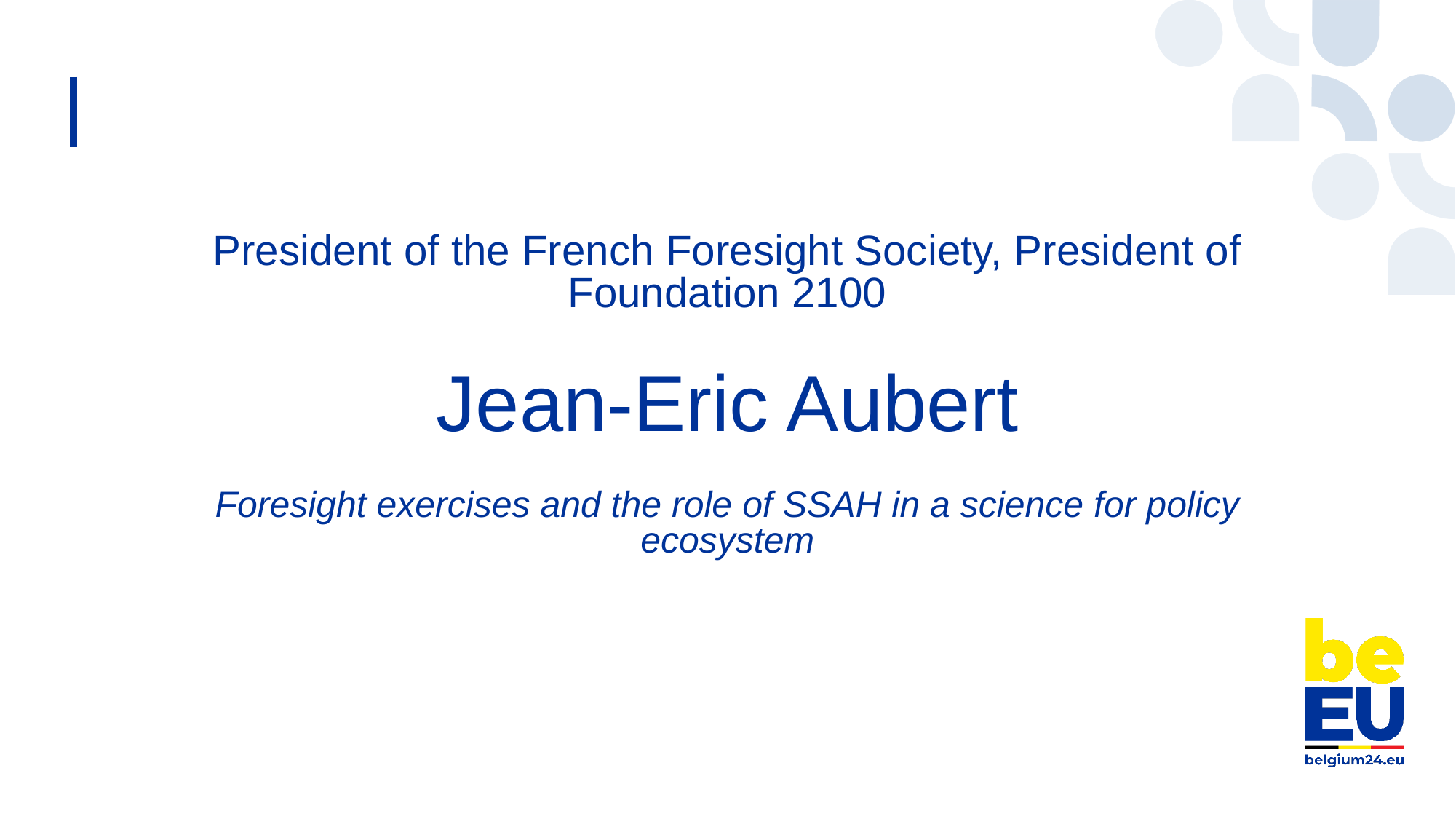

President of the French Foresight Society, President of Foundation 2100
Jean-Eric Aubert
Foresight exercises and the role of SSAH in a science for policy ecosystem